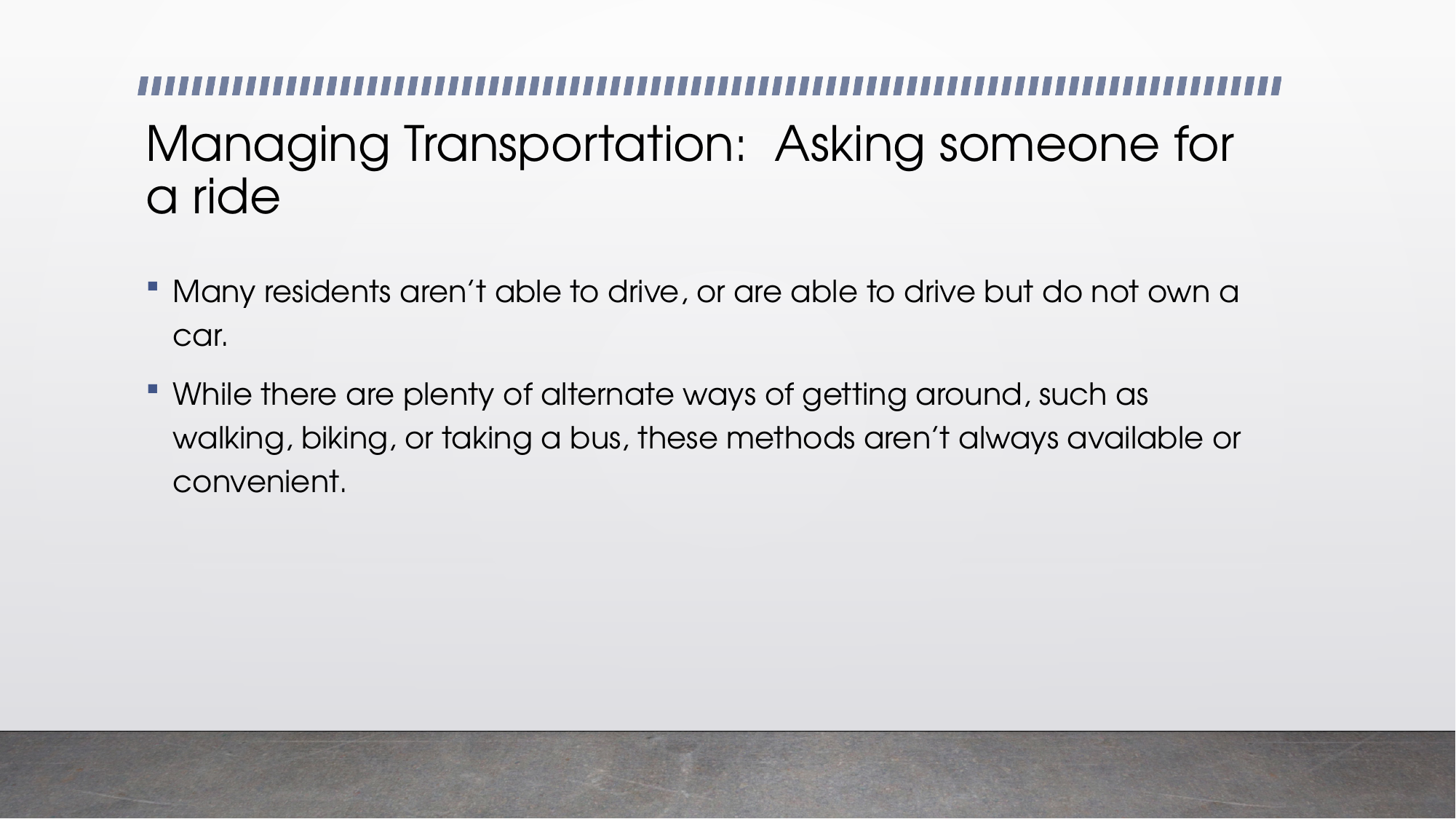

# Managing Transportation:  Asking someone for a ride
Many residents aren’t able to drive, or are able to drive but do not own a car.
While there are plenty of alternate ways of getting around, such as walking, biking, or taking a bus, these methods aren’t always available or convenient.